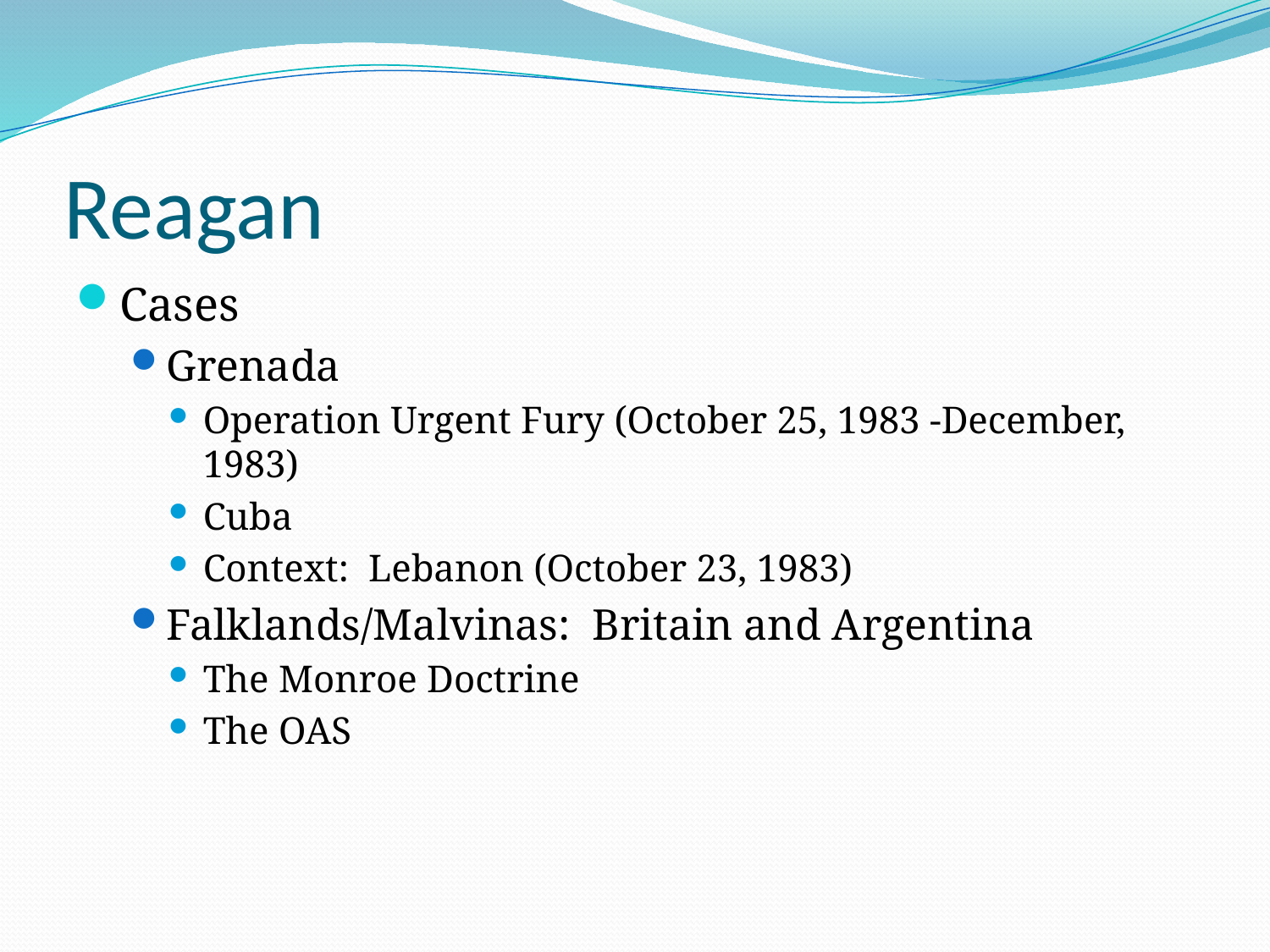

# Reagan
Cases
Grenada
Operation Urgent Fury (October 25, 1983 -December, 1983)
Cuba
Context:  Lebanon (October 23, 1983)
Falklands/Malvinas:  Britain and Argentina
The Monroe Doctrine
The OAS